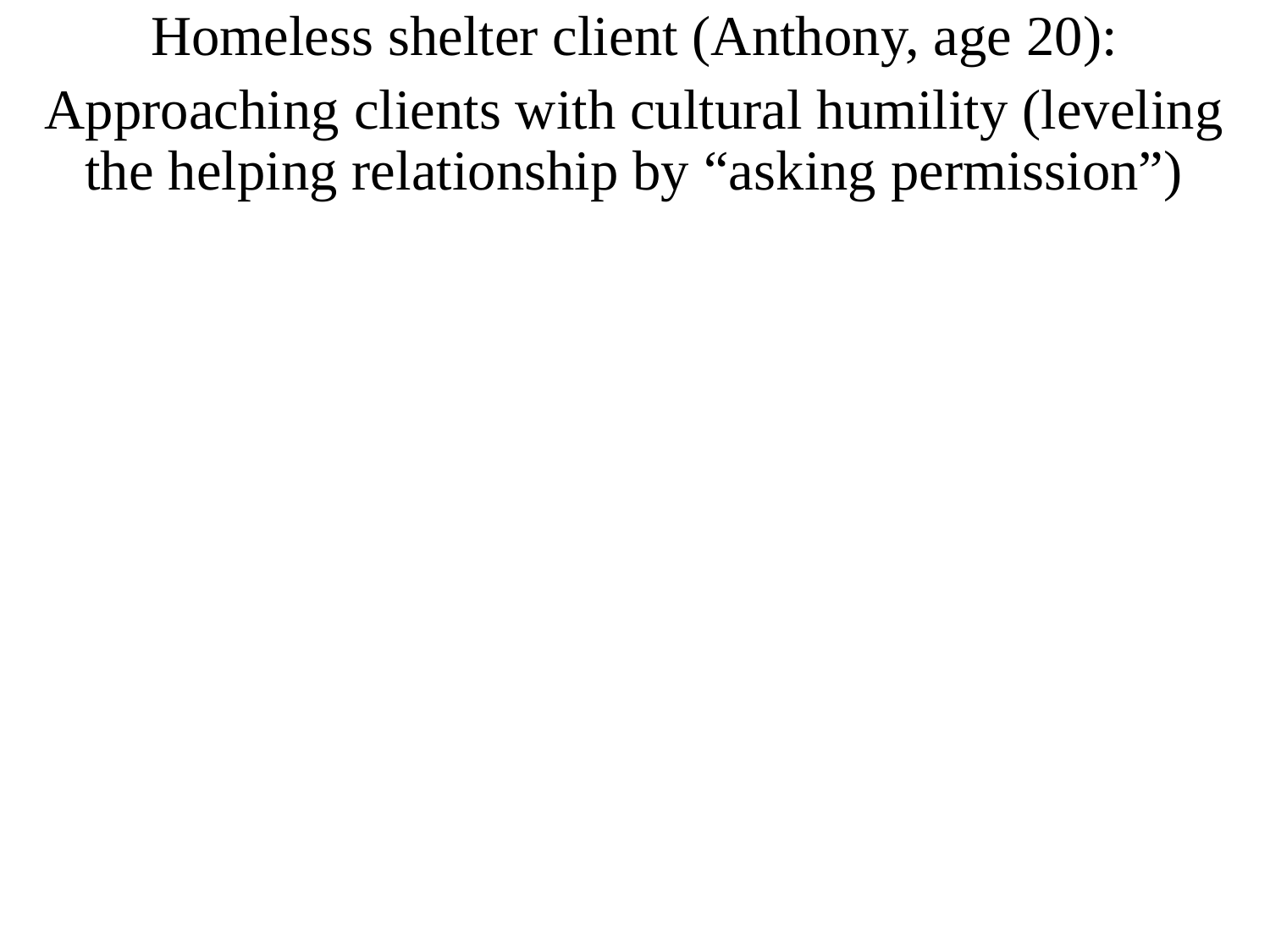

Homeless shelter client (Anthony, age 20):
Approaching clients with cultural humility (leveling the helping relationship by “asking permission”)

#